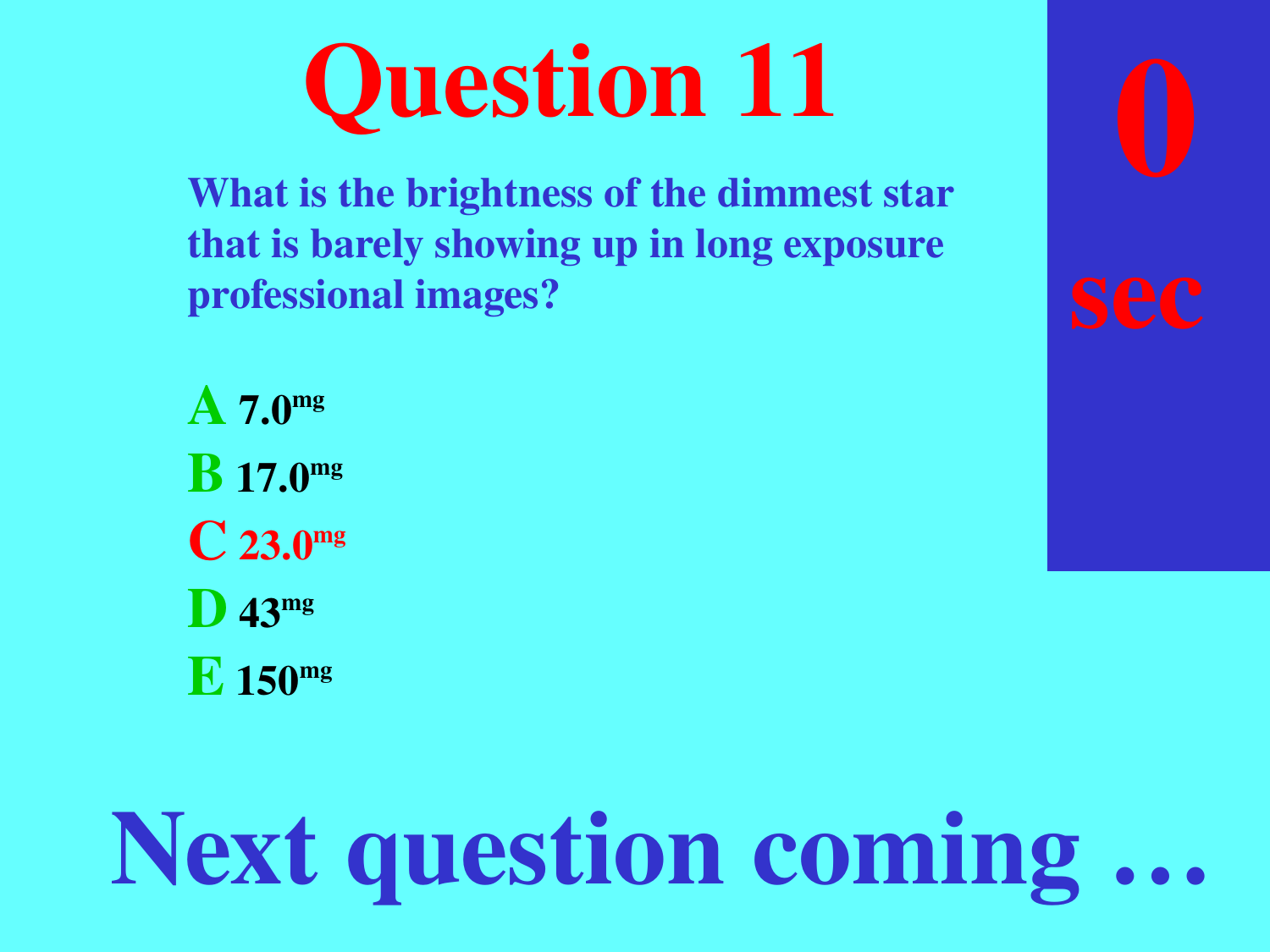

sec
30
29
28
27
26
25
24
23
22
21
20
18
17
16
15
14
13
12
11
10
 9
 8
 7
 6
 5
 4
 3
 2
 1
 0
19
# Question 11
What is the brightness of the dimmest star
that is barely showing up in long exposure
professional images?

A 7.0mg
B 17.0mg
C 23.0mg
D 43mg
E 150mg
Next question coming …